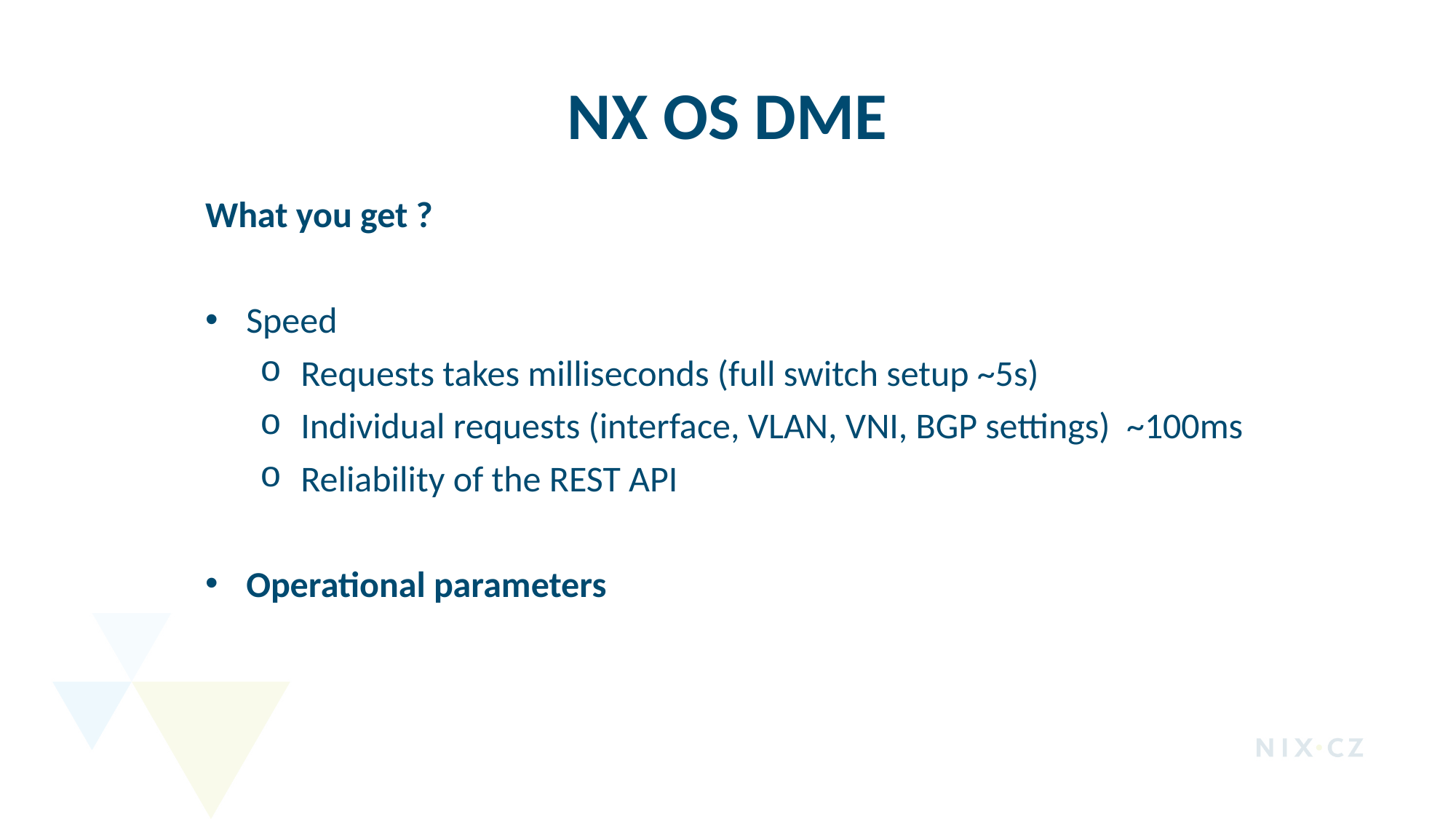

NX OS DME
What you get ?

Speed
Requests takes milliseconds (full switch setup ~5s)
Individual requests (interface, VLAN, VNI, BGP settings)  ~100ms
Reliability of the REST API

Operational parameters